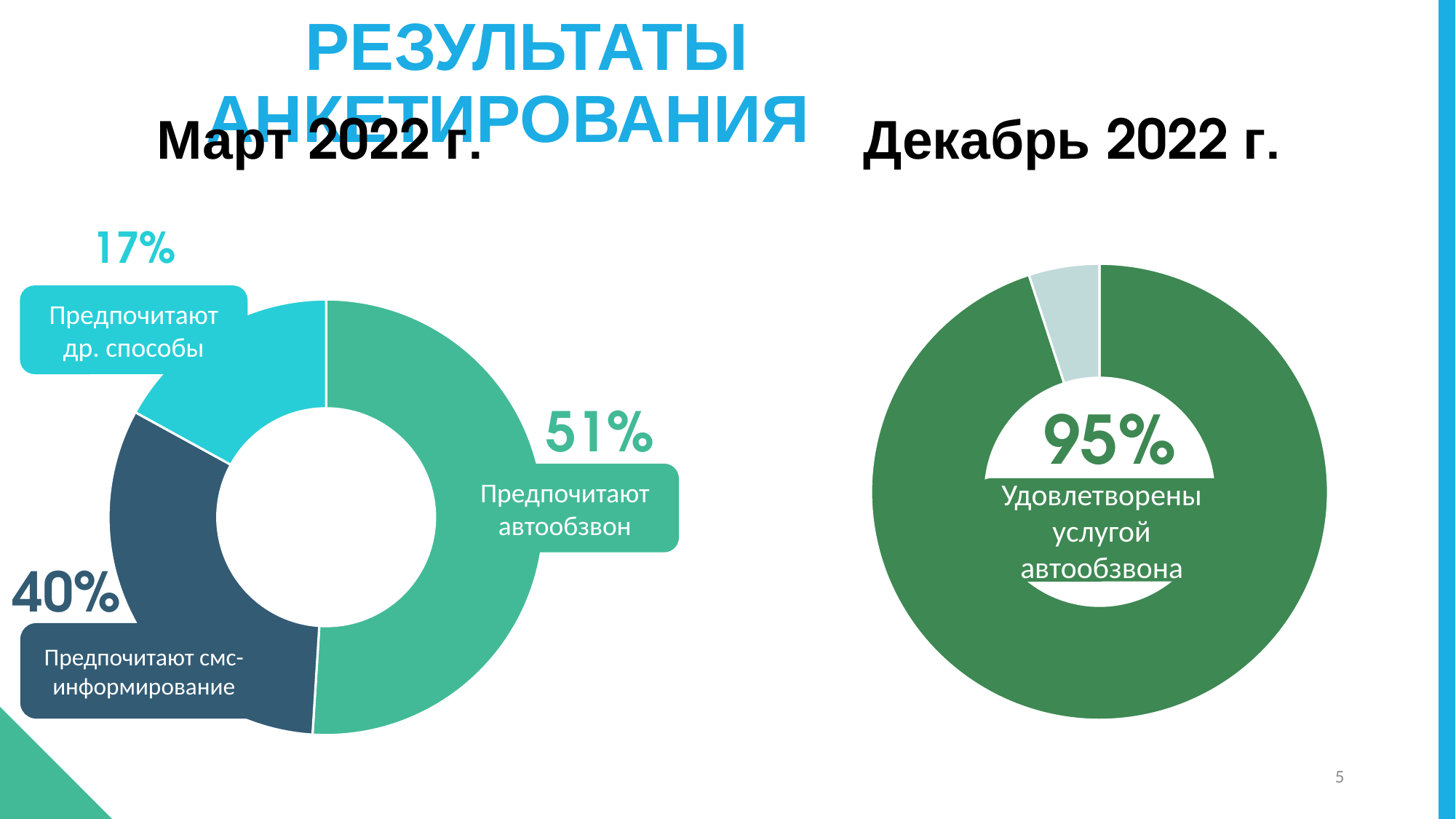

РЕЗУЛЬТАТЫ АНКЕТИРОВАНИЯ
Декабрь 2022 г.
Март 2022 г.
17%

### Chart

| Category | Sales |
|---|---|
| Автообзвон | 95.0 |
| Смс-информирование | 5.0 |
Предпочитают др. способы

### Chart

| Category | Sales |
|---|---|
| Автообзвон | 51.0 |
| Смс-информирование | 32.0 |
| другие | 17.0 |
51%
95%
Предпочитают автообзвон
Удовлетворены услугой автообзвона
40%
Предпочитают смс-информирование

5